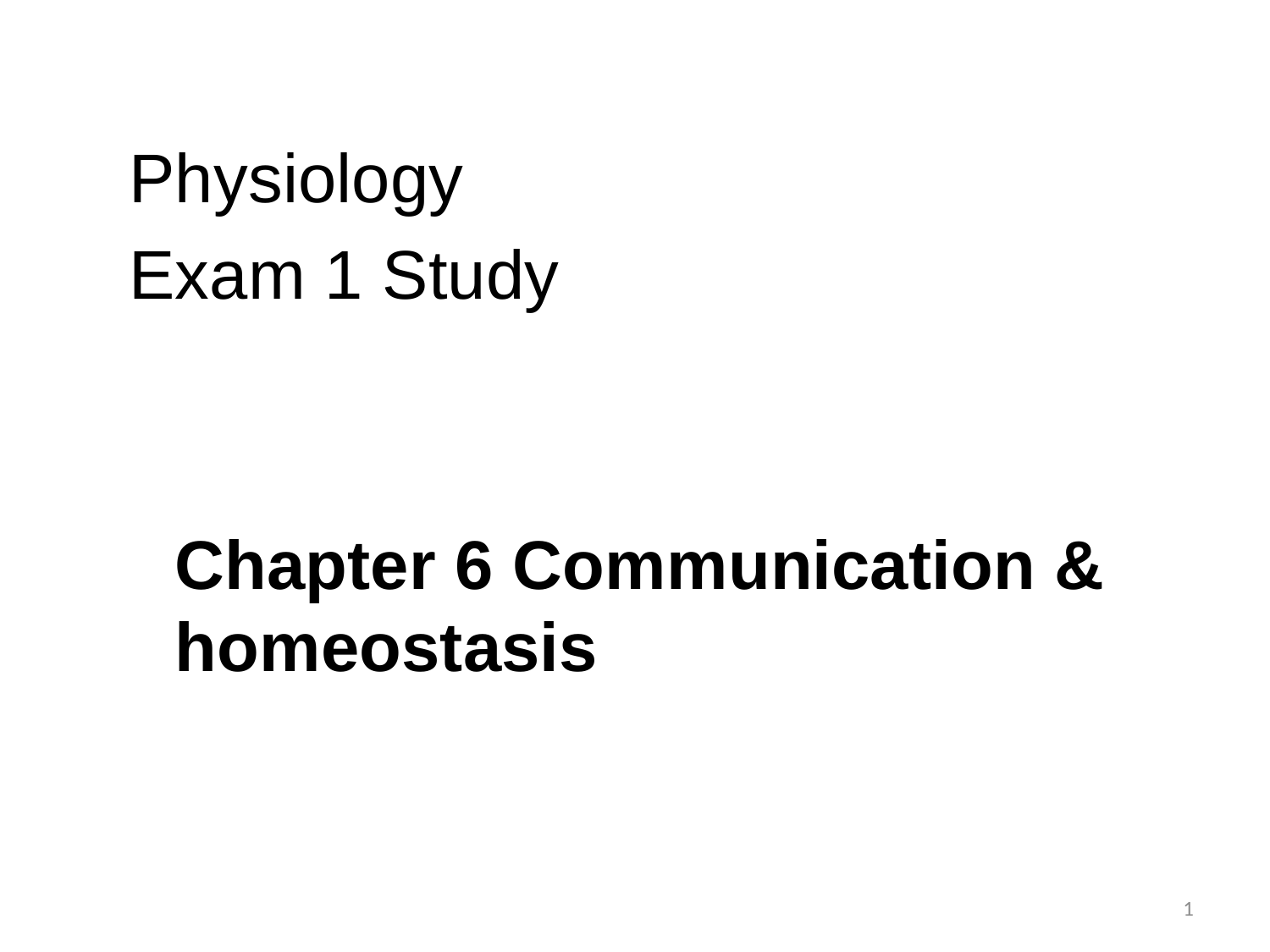

#
Physiology
Exam 1 Study

	Chapter 6 Communication & homeostasis
1